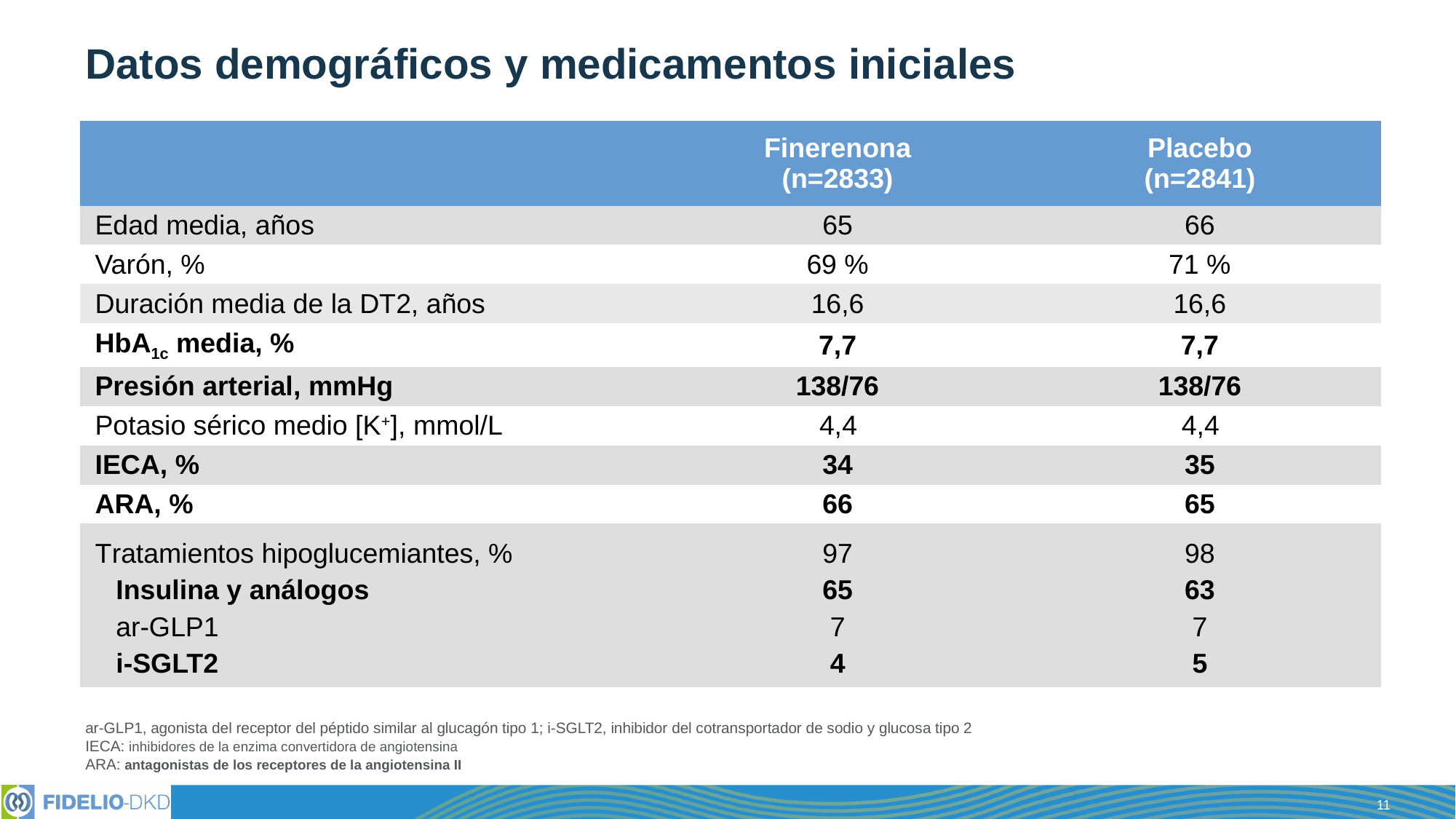

# Datos demográficos y medicamentos iniciales
|  | Finerenona (n=2833) | Placebo (n=2841) |
| --- | --- | --- |
| Edad media, años | 65 | 66 |
| Varón, % | 69 % | 71 % |
| Duración media de la DT2, años | 16,6 | 16,6 |
| HbA1c media, % | 7,7 | 7,7 |
| Presión arterial, mmHg | 138/76 | 138/76 |
| Potasio sérico medio [K+], mmol/L | 4,4 | 4,4 |
| IECA, % | 34 | 35 |
| ARA, % | 66 | 65 |
| Tratamientos hipoglucemiantes, % Insulina y análogos ar-GLP1 i-SGLT2 | 97 65 7 4 | 98 63 7 5 |
ar-GLP1, agonista del receptor del péptido similar al glucagón tipo 1; i-SGLT2, inhibidor del cotransportador de sodio y glucosa tipo 2
IECA: inhibidores de la enzima convertidora de angiotensina
ARA: antagonistas de los receptores de la angiotensina II
11